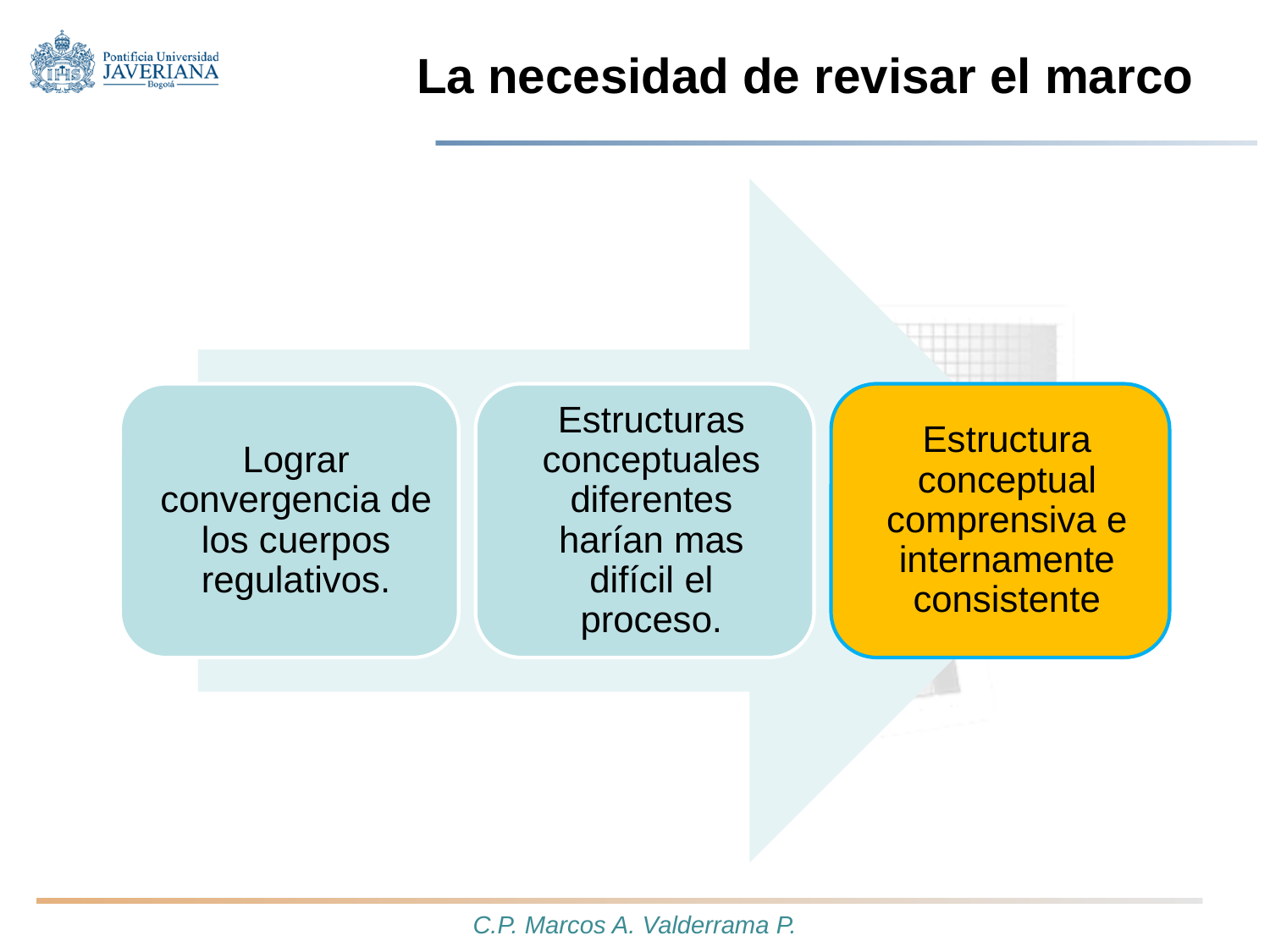

# La necesidad de revisar el marco
Lograr convergencia de los cuerpos regulativos.
Estructuras conceptuales diferentes harían mas difícil el proceso.
Estructura conceptual comprensiva e internamente consistente